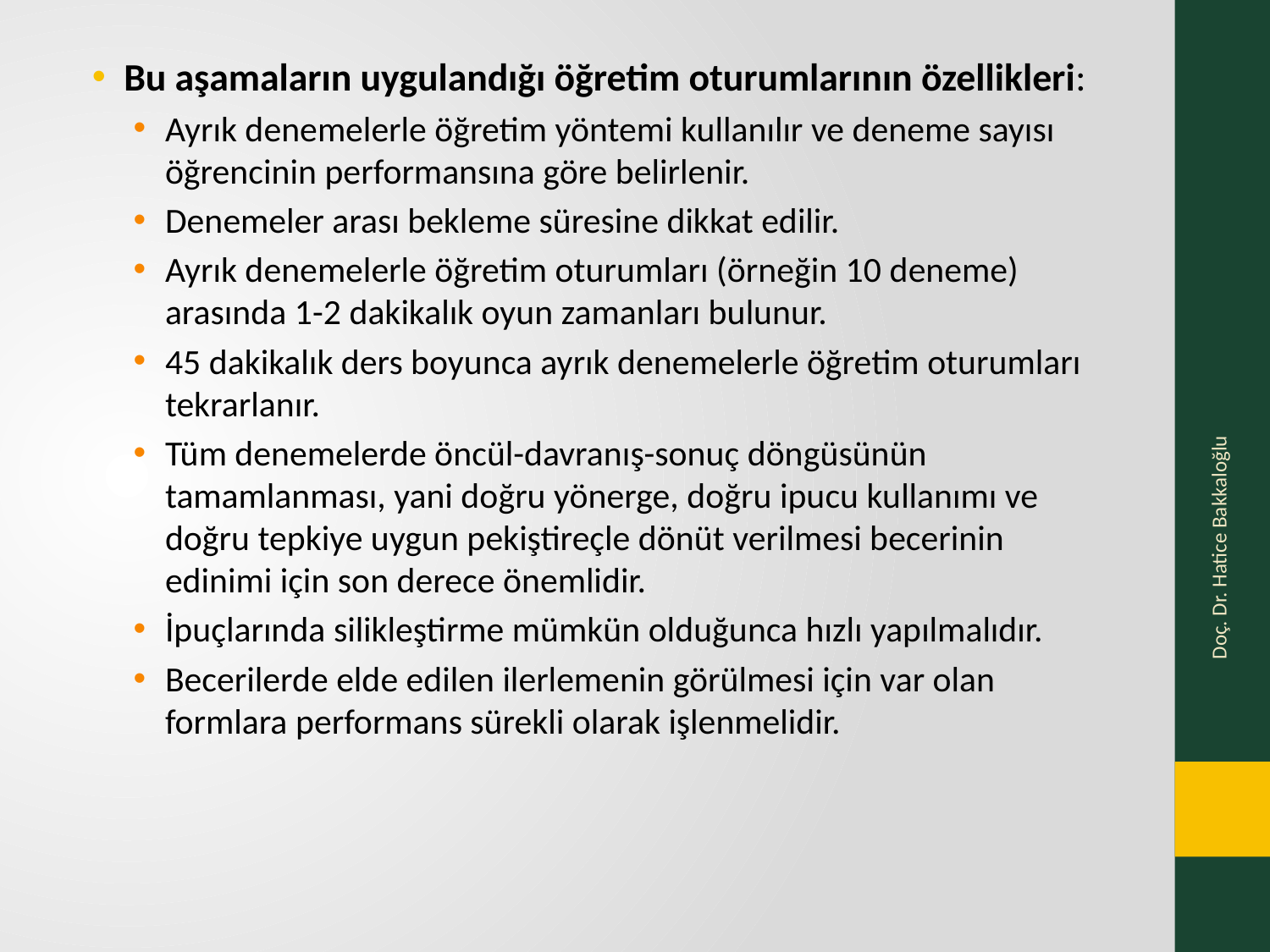

Bu aşamaların uygulandığı öğretim oturumlarının özellikleri:
Ayrık denemelerle öğretim yöntemi kullanılır ve deneme sayısı öğrencinin performansına göre belirlenir.
Denemeler arası bekleme süresine dikkat edilir.
Ayrık denemelerle öğretim oturumları (örneğin 10 deneme) arasında 1-2 dakikalık oyun zamanları bulunur.
45 dakikalık ders boyunca ayrık denemelerle öğretim oturumları tekrarlanır.
Tüm denemelerde öncül-davranış-sonuç döngüsünün tamamlanması, yani doğru yönerge, doğru ipucu kullanımı ve doğru tepkiye uygun pekiştireçle dönüt verilmesi becerinin edinimi için son derece önemlidir.
İpuçlarında silikleştirme mümkün olduğunca hızlı yapılmalıdır.
Becerilerde elde edilen ilerlemenin görülmesi için var olan formlara performans sürekli olarak işlenmelidir.
Doç. Dr. Hatice Bakkaloğlu